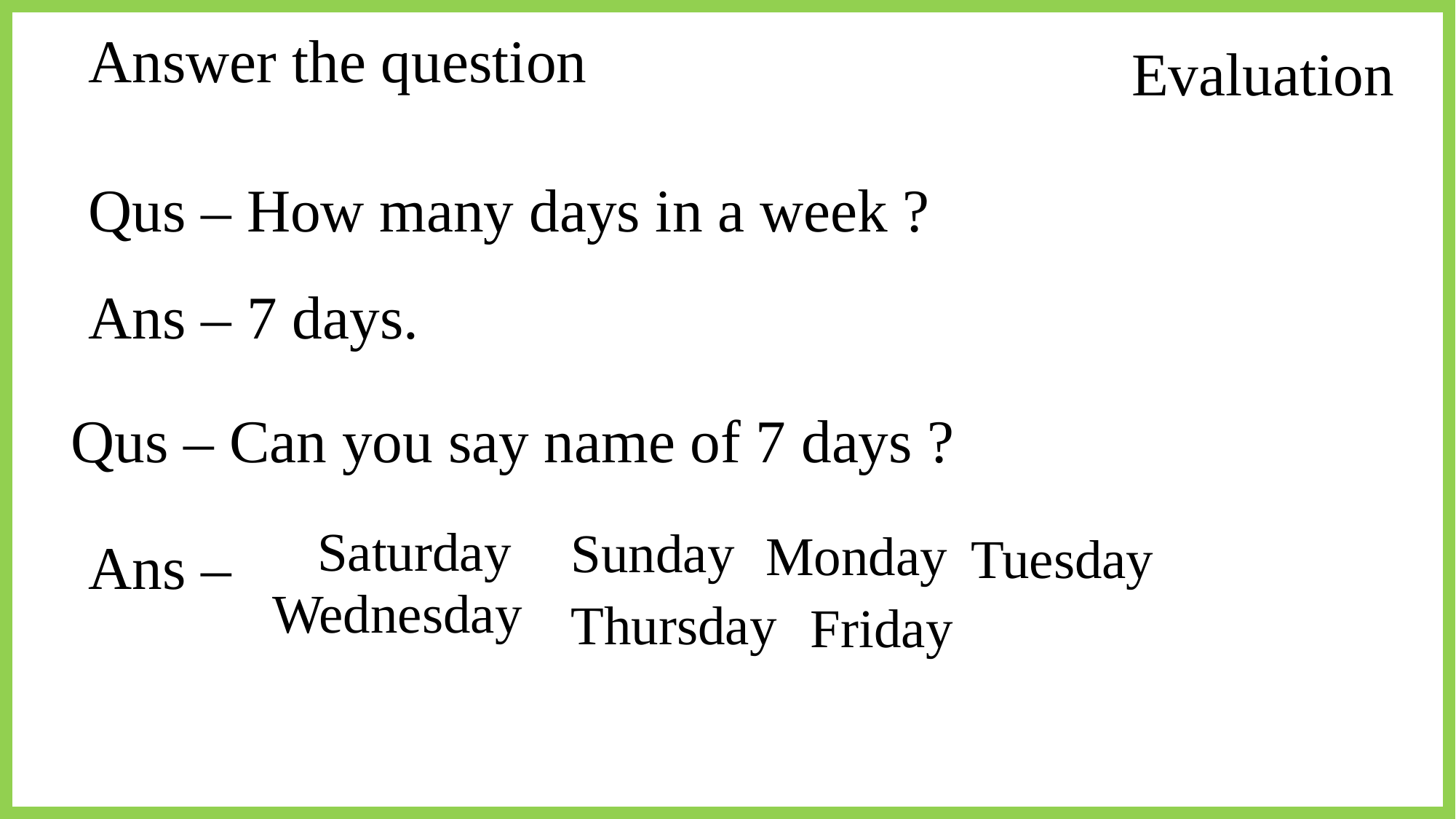

Answer the question
Evaluation
Qus – How many days in a week ?
Ans – 7 days.
Qus – Can you say name of 7 days ?
Saturday
Sunday
Monday
Tuesday
Wednesday
Thursday
Friday
Ans –